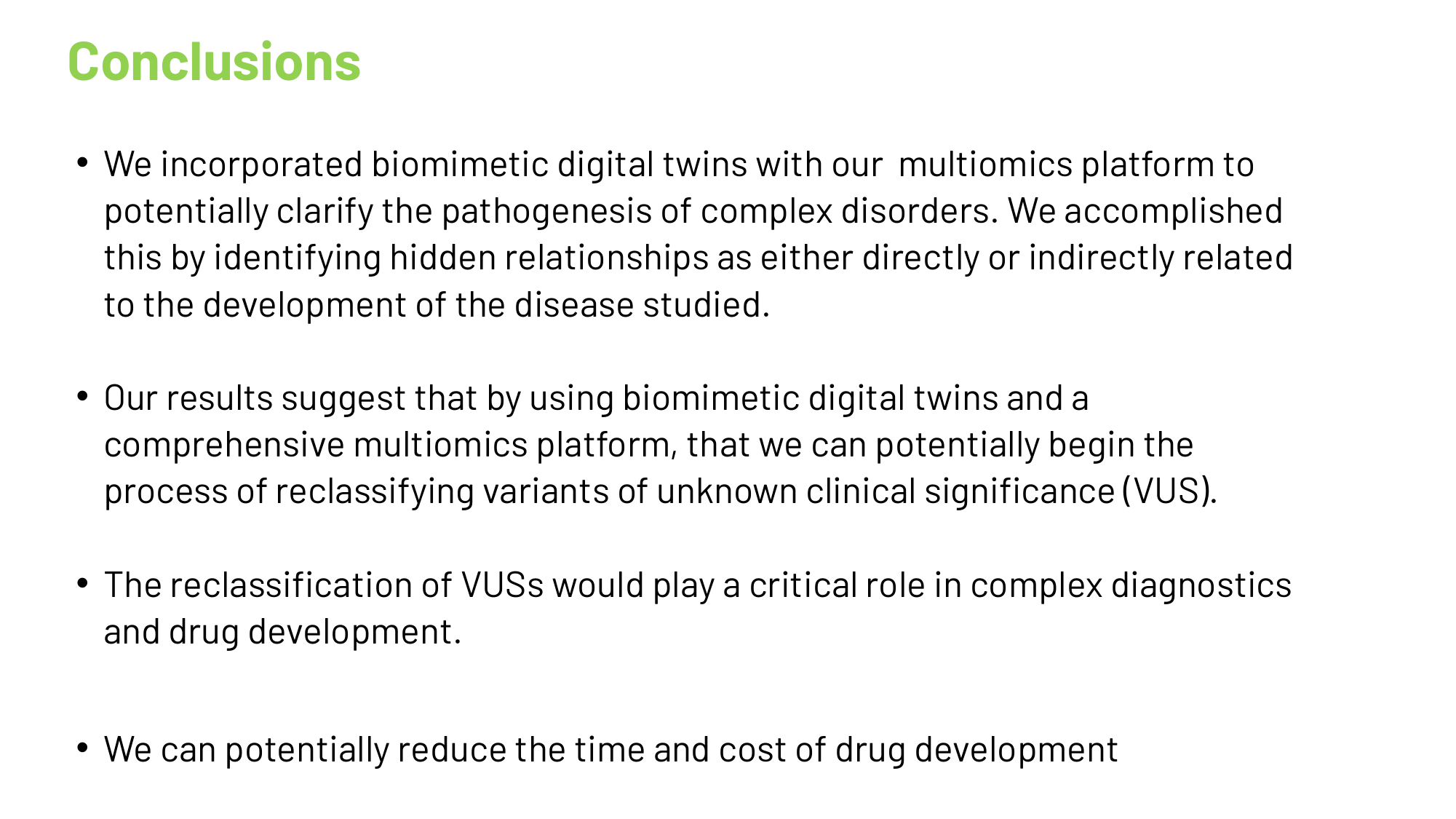

Conclusions
We incorporated biomimetic digital twins with our  multiomics platform to potentially clarify the pathogenesis of complex disorders. We accomplished this by identifying hidden relationships as either directly or indirectly related to the development of the disease studied.

Our results suggest that by using biomimetic digital twins and a comprehensive multiomics platform, that we can potentially begin the process of reclassifying variants of unknown clinical significance (VUS).

The reclassification of VUSs would play a critical role in complex diagnostics and drug development.

We can potentially reduce the time and cost of drug development